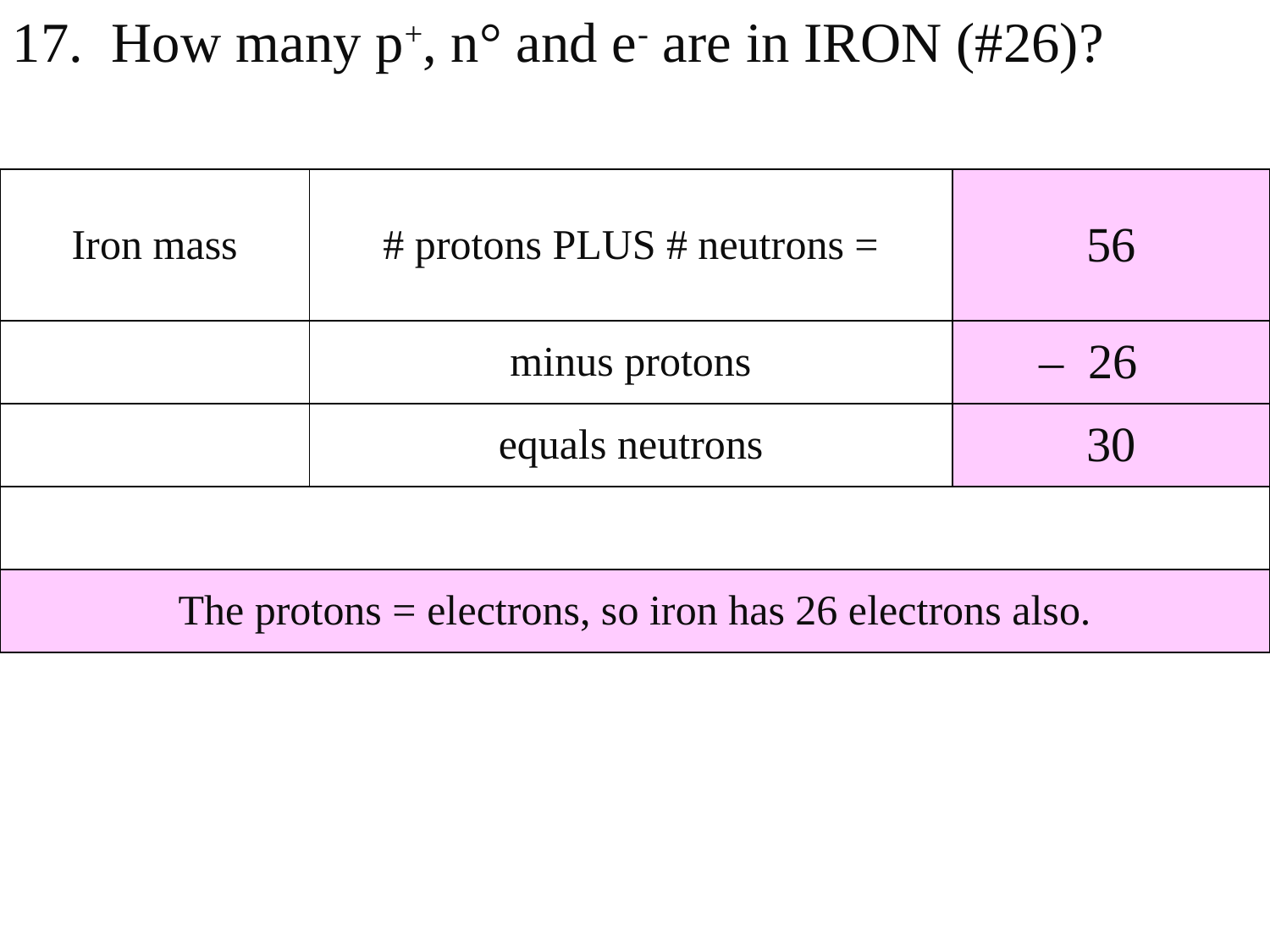

17.  How many p+, n° and e- are in IRON (#26)?

| Iron mass | # protons PLUS # neutrons = | 56 |
| --- | --- | --- |
|  | minus protons | – 26 |
|  | equals neutrons | 30 |
|  |  |  |
| The protons = electrons, so iron has 26 electrons also. |  |  |